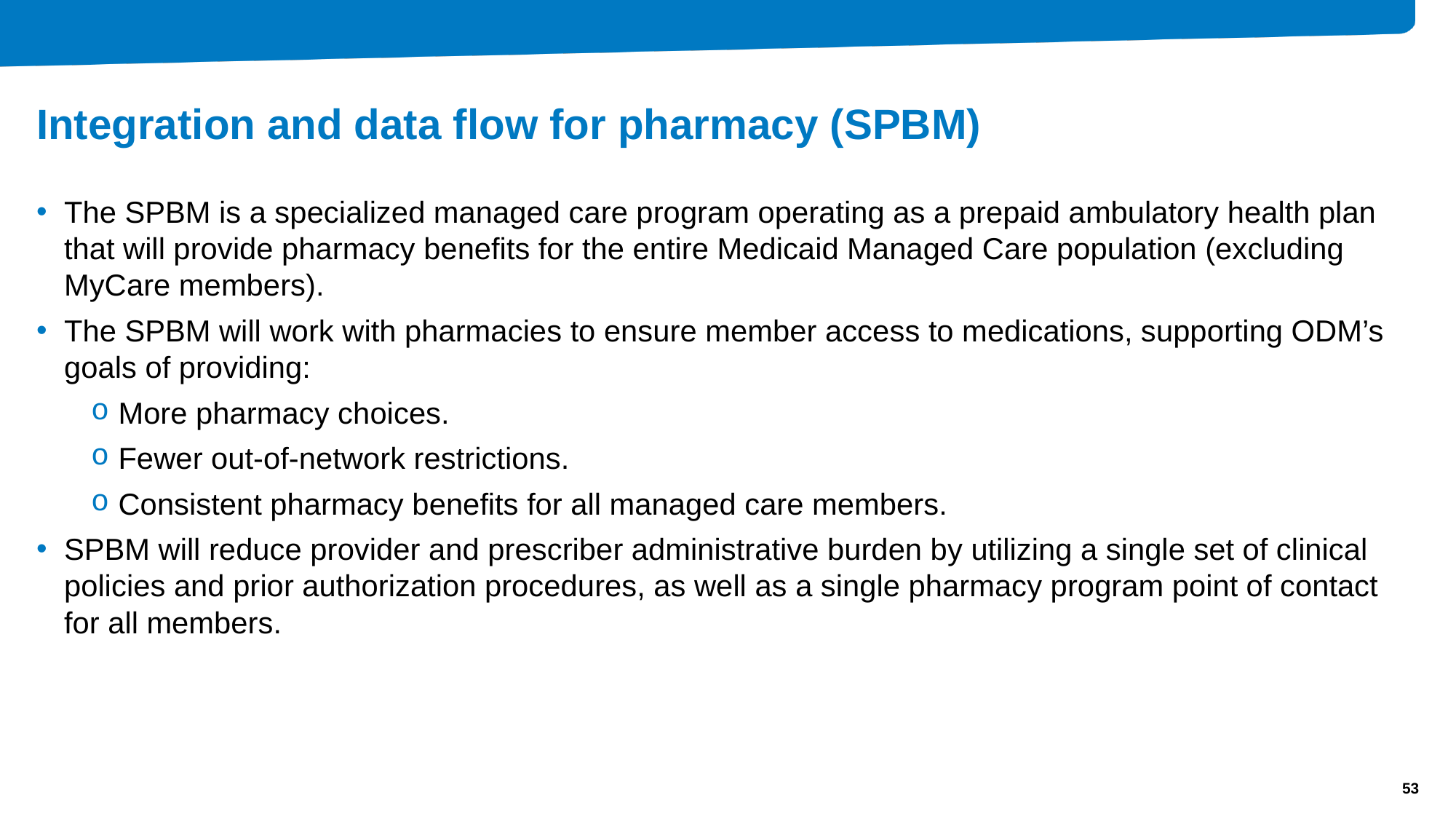

# Integration and data flow for pharmacy (SPBM)
The SPBM is a specialized managed care program operating as a prepaid ambulatory health plan that will provide pharmacy benefits for the entire Medicaid Managed Care population (excluding MyCare members).
The SPBM will work with pharmacies to ensure member access to medications, supporting ODM’s goals of providing:
More pharmacy choices.
Fewer out-of-network restrictions.
Consistent pharmacy benefits for all managed care members.
SPBM will reduce provider and prescriber administrative burden by utilizing a single set of clinical policies and prior authorization procedures, as well as a single pharmacy program point of contact for all members.

53